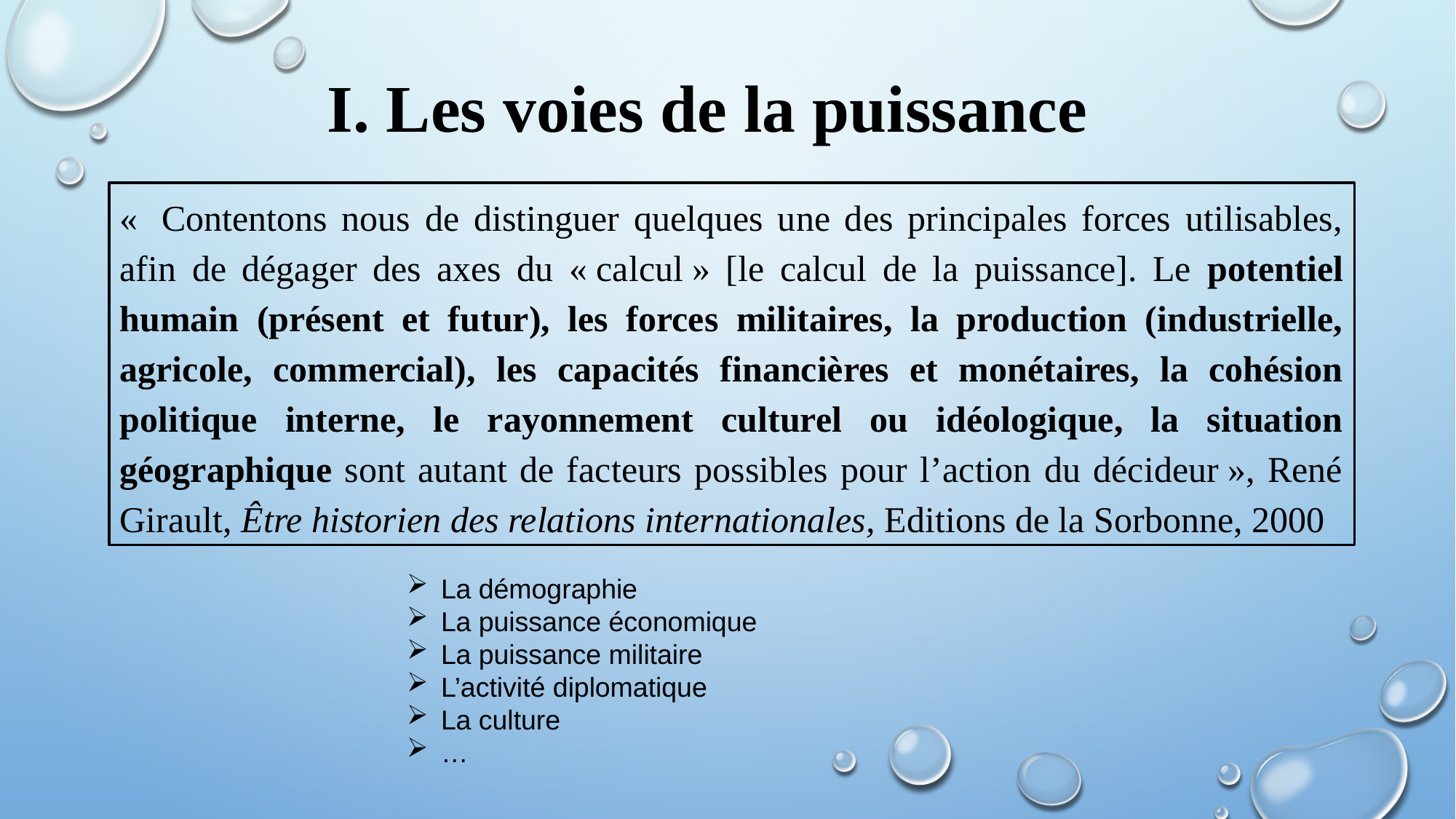

I. Les voies de la puissance
«  Contentons nous de distinguer quelques une des principales forces utilisables, afin de dégager des axes du « calcul » [le calcul de la puissance]. Le potentiel humain (présent et futur), les forces militaires, la production (industrielle, agricole, commercial), les capacités financières et monétaires, la cohésion politique interne, le rayonnement culturel ou idéologique, la situation géographique sont autant de facteurs possibles pour l’action du décideur », René Girault, Être historien des relations internationales, Editions de la Sorbonne, 2000
La démographie
La puissance économique
La puissance militaire
L’activité diplomatique
La culture
…